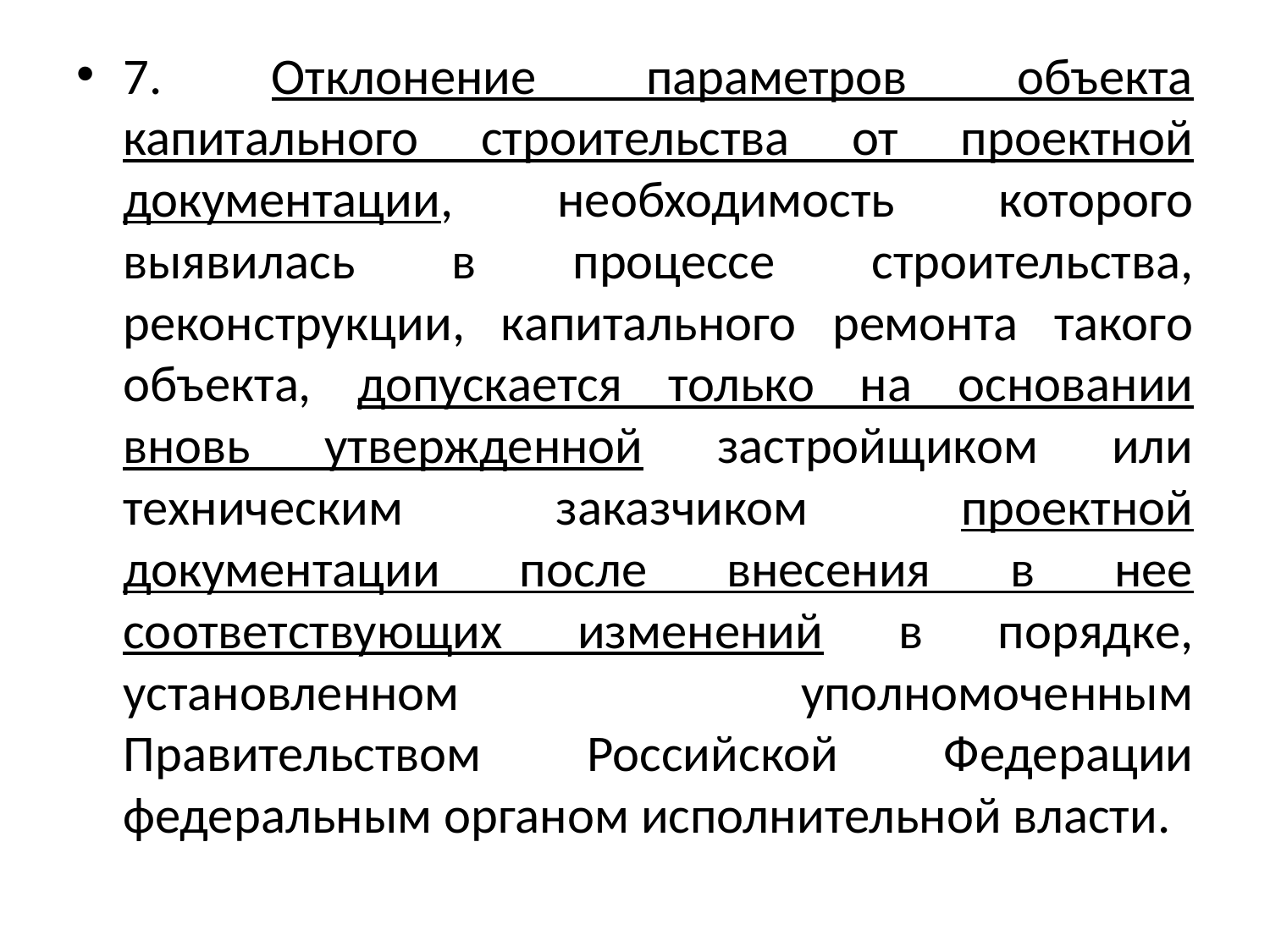

7. Отклонение параметров объекта капитального строительства от проектной документации, необходимость которого выявилась в процессе строительства, реконструкции, капитального ремонта такого объекта, допускается только на основании вновь утвержденной застройщиком или техническим заказчиком проектной документации после внесения в нее соответствующих изменений в порядке, установленном уполномоченным Правительством Российской Федерации федеральным органом исполнительной власти.